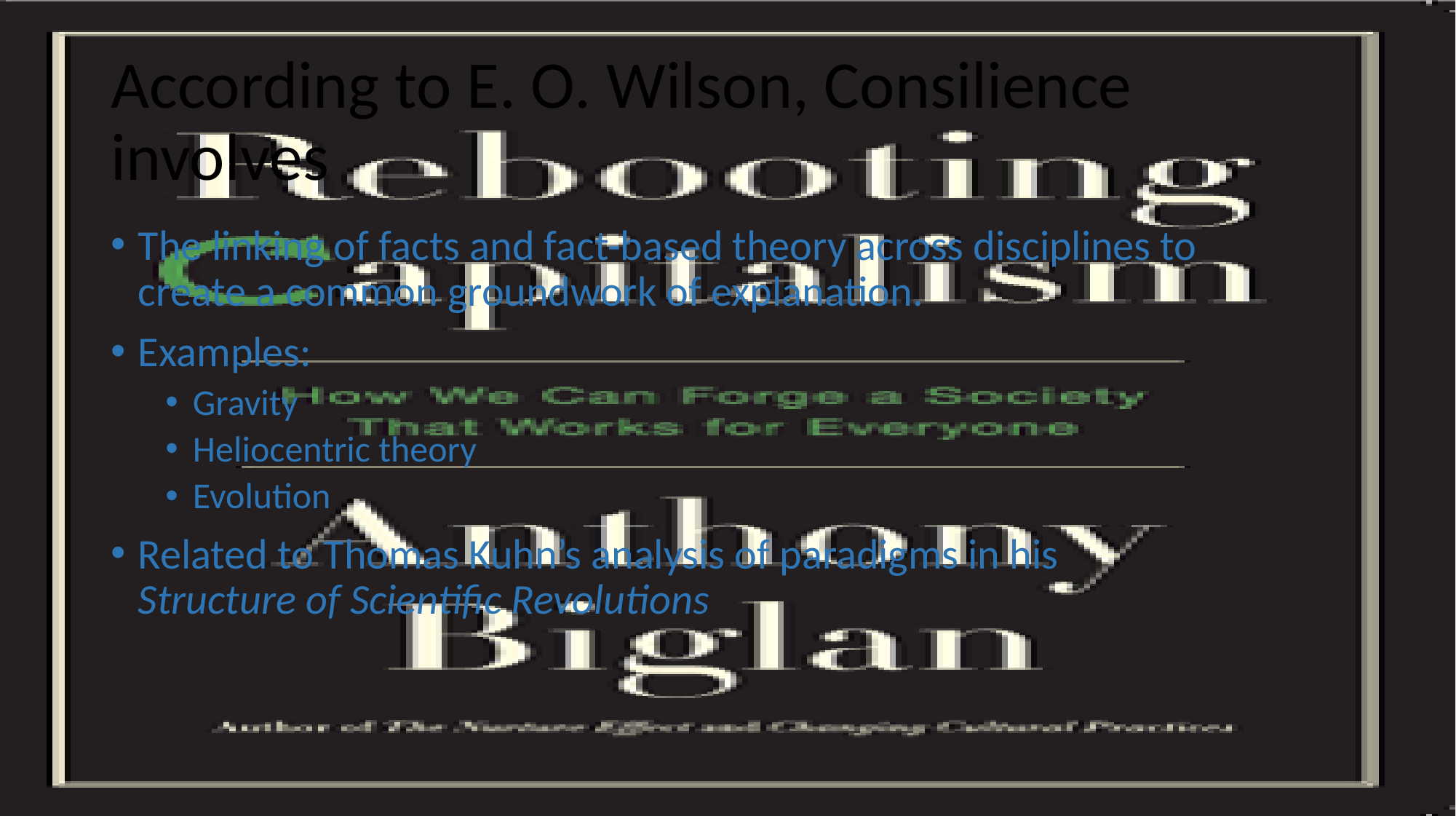

# According to E. O. Wilson, Consilience involves
The linking of facts and fact-based theory across disciplines to create a common groundwork of explanation.
Examples:
Gravity
Heliocentric theory
Evolution
Related to Thomas Kuhn’s analysis of paradigms in his Structure of Scientific Revolutions